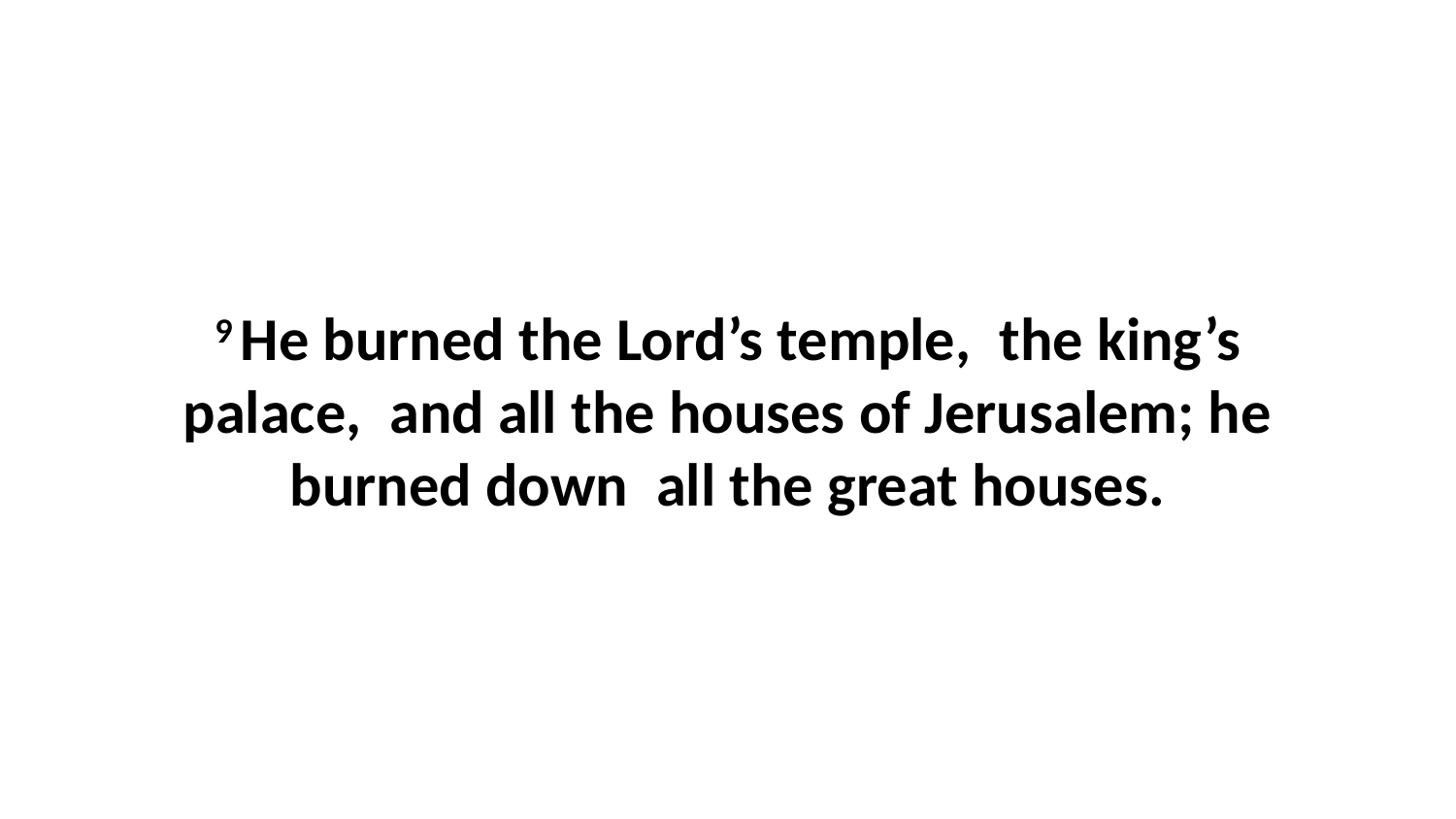

9 He burned the Lord’s temple,  the king’s palace,  and all the houses of Jerusalem; he burned down  all the great houses.